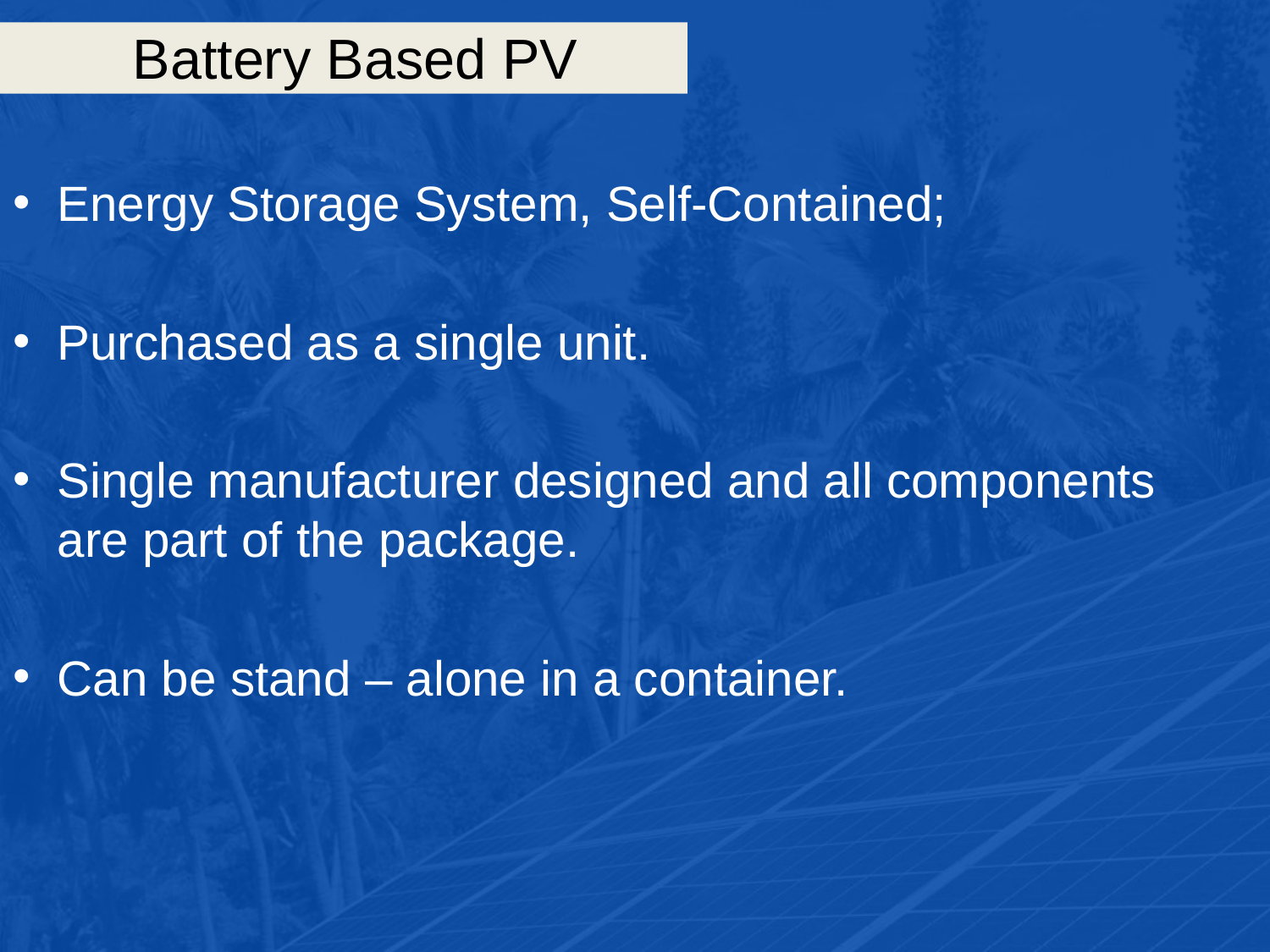

# Battery Based PV
Energy Storage System, Self-Contained;

Purchased as a single unit.

Single manufacturer designed and all components are part of the package.

Can be stand – alone in a container.